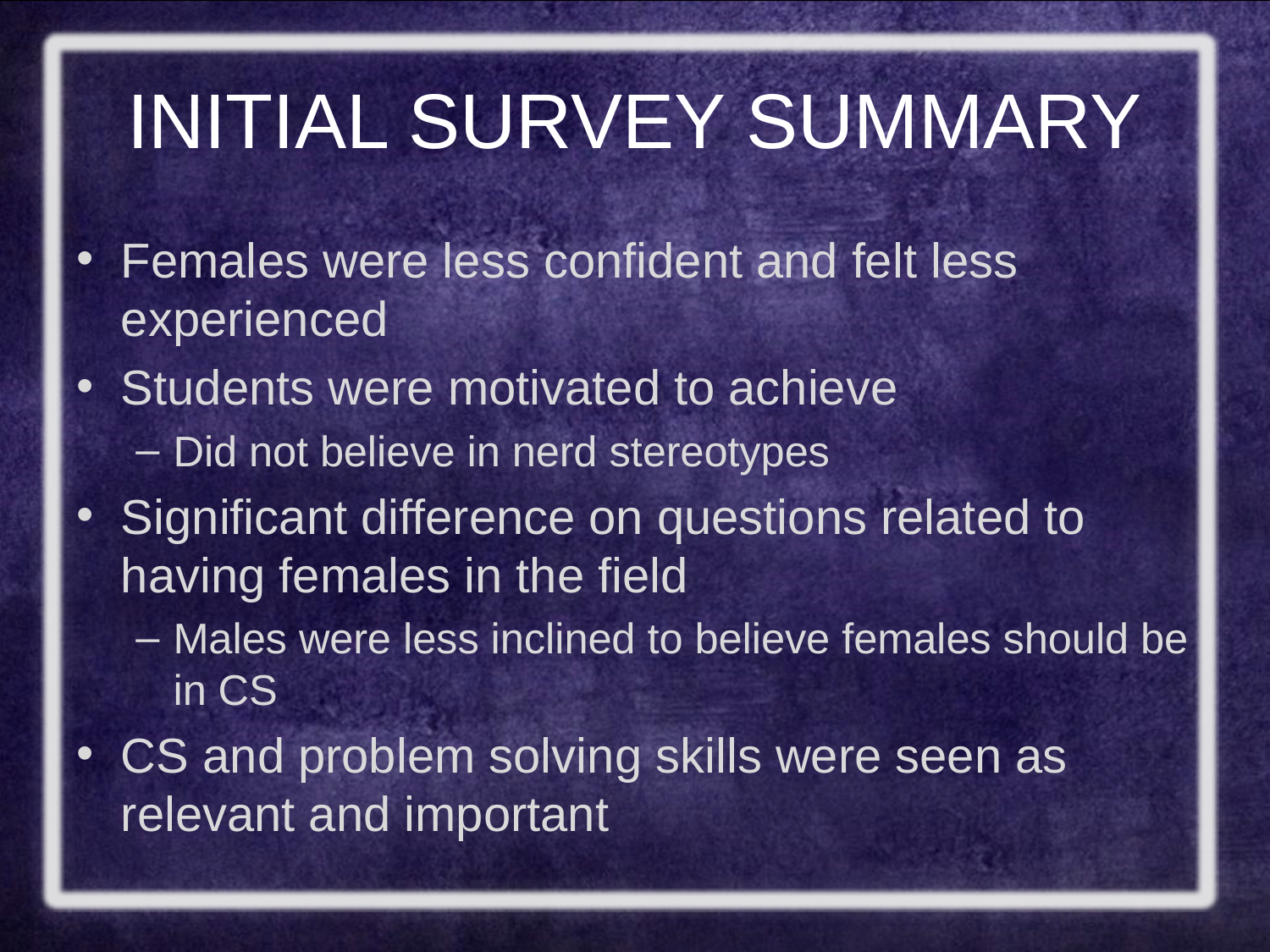

# INITIAL SURVEY SUMMARY

Females were less confident and felt less experienced
Students were motivated to achieve
Did not believe in nerd stereotypes
Significant difference on questions related to having females in the field
Males were less inclined to believe females should be in CS
CS and problem solving skills were seen as relevant and important